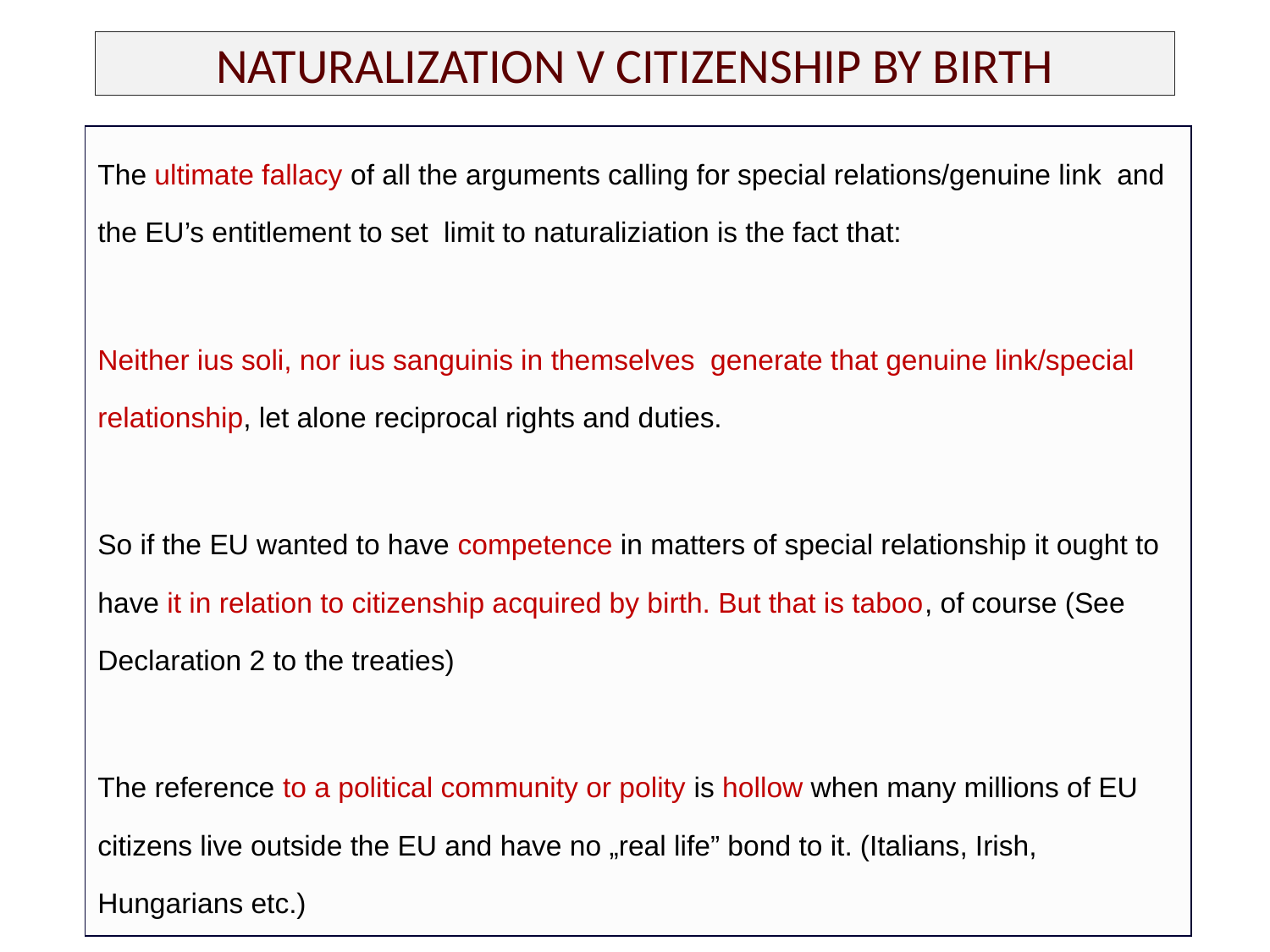

# NATURALIZATION V CITIZENSHIP BY BIRTH
The ultimate fallacy of all the arguments calling for special relations/genuine link  and the EU’s entitlement to set  limit to naturaliziation is the fact that:

Neither ius soli, nor ius sanguinis in themselves  generate that genuine link/special relationship, let alone reciprocal rights and duties.

So if the EU wanted to have competence in matters of special relationship it ought to have it in relation to citizenship acquired by birth. But that is taboo, of course (See Declaration 2 to the treaties)

The reference to a political community or polity is hollow when many millions of EU citizens live outside the EU and have no „real life” bond to it. (Italians, Irish, Hungarians etc.)